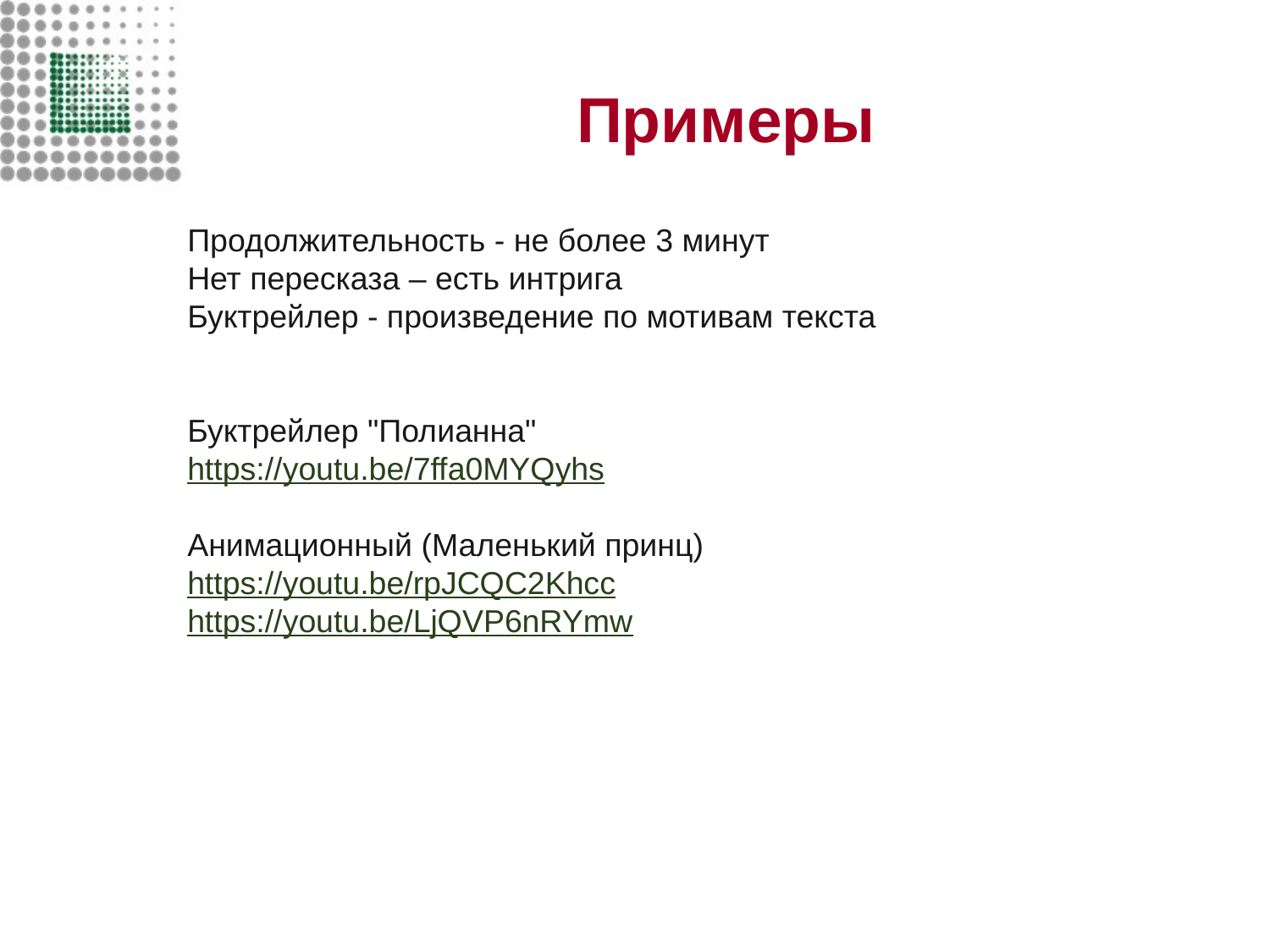

# Примеры
Продолжительность - не более 3 минут
Нет пересказа – есть интрига
Буктрейлер - произведение по мотивам текста

Буктрейлер "Полианна"
https://youtu.be/7ffa0MYQyhs

Анимационный (Маленький принц)
https://youtu.be/rpJCQC2Khcc
https://youtu.be/LjQVP6nRYmw